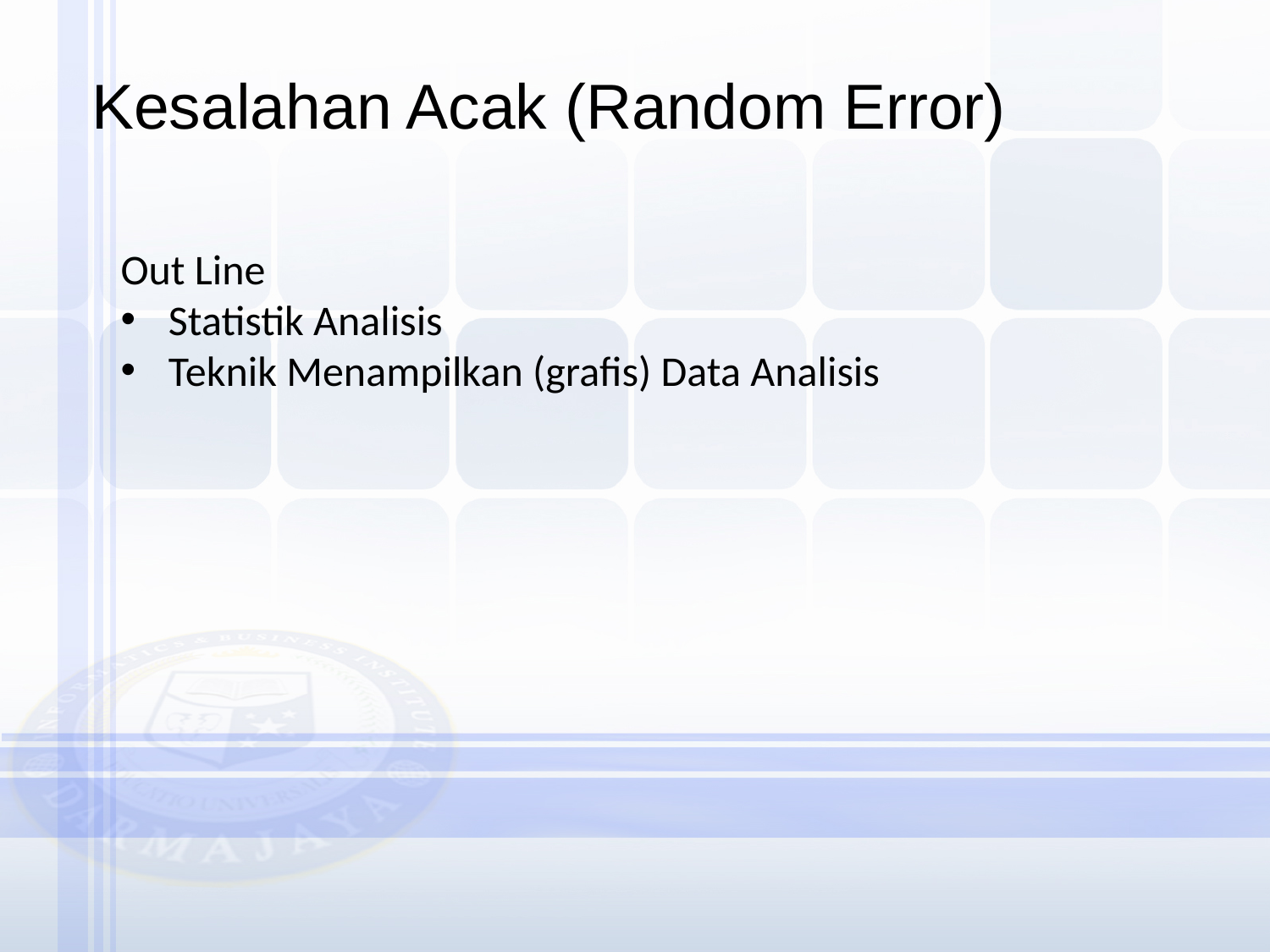

Kesalahan Acak (Random Error)
Out Line
Statistik Analisis
Teknik Menampilkan (grafis) Data Analisis